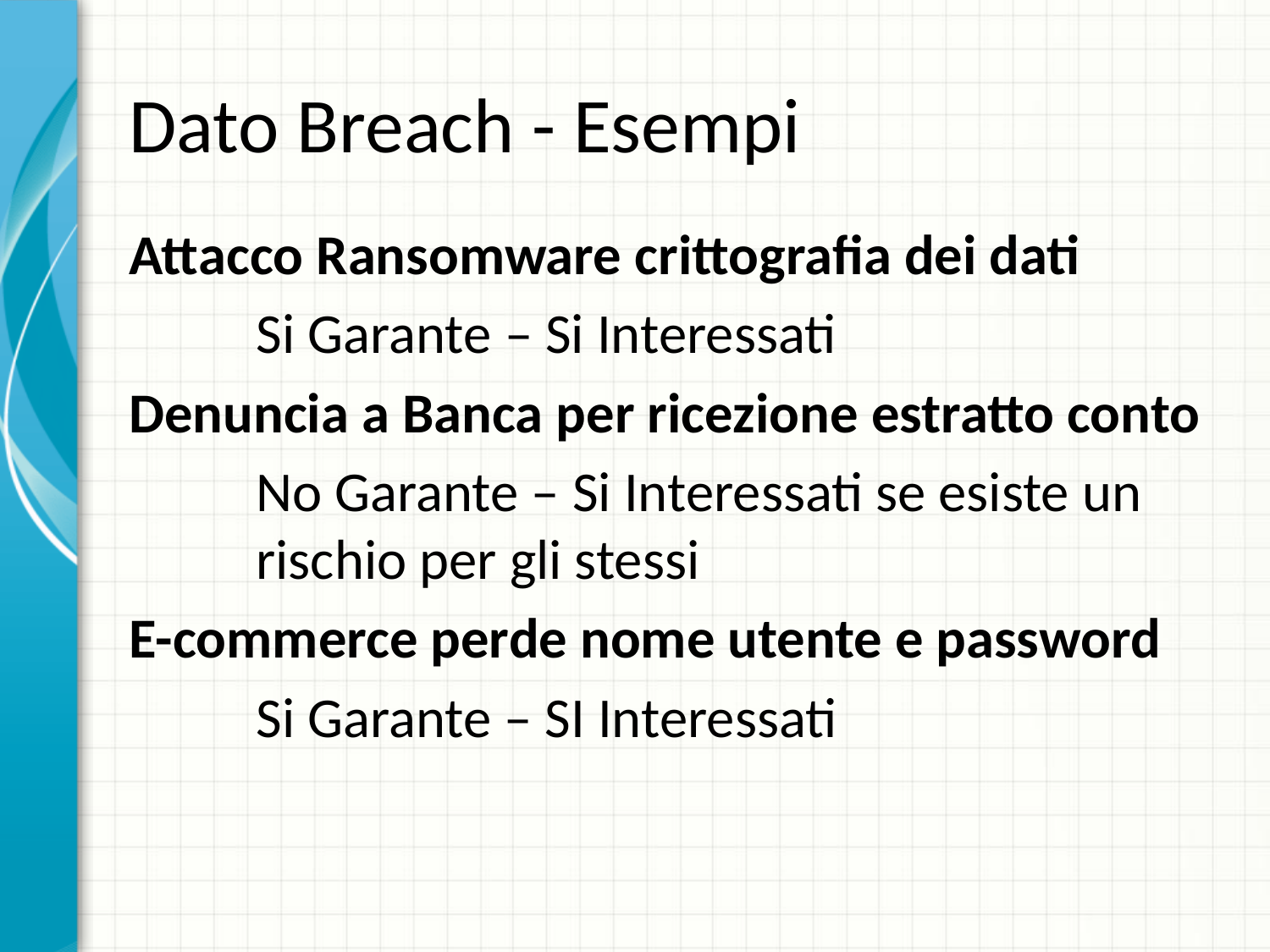

# Dato Breach - Esempi
Attacco Ransomware crittografia dei dati
	Si Garante – Si Interessati
Denuncia a Banca per ricezione estratto conto
	No Garante – Si Interessati se esiste un 	rischio per gli stessi
E-commerce perde nome utente e password
	Si Garante – SI Interessati